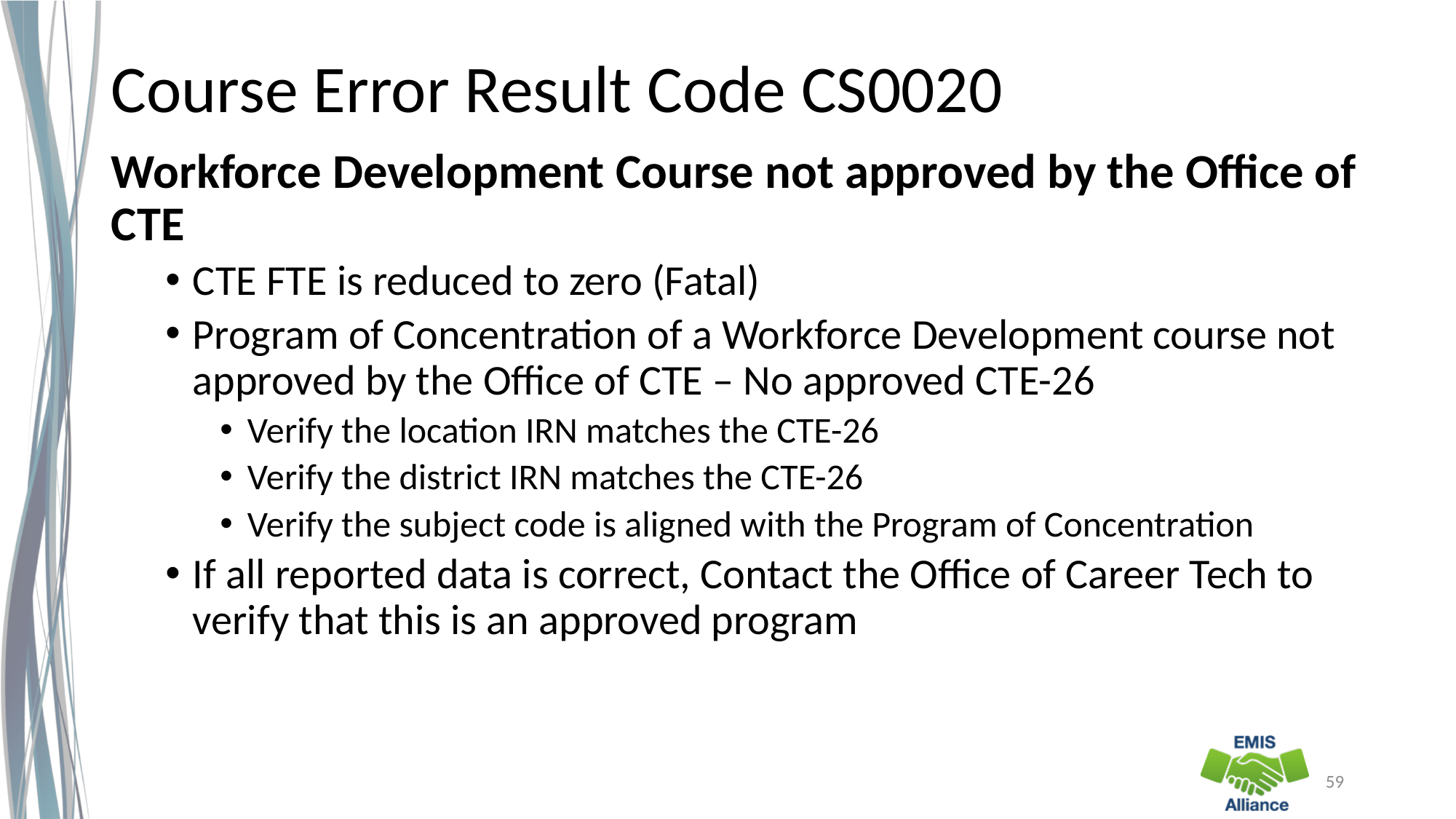

# Course Error Result Code CS0020
Workforce Development Course not approved by the Office of CTE
CTE FTE is reduced to zero (Fatal)
Program of Concentration of a Workforce Development course not approved by the Office of CTE – No approved CTE-26
Verify the location IRN matches the CTE-26
Verify the district IRN matches the CTE-26
Verify the subject code is aligned with the Program of Concentration
If all reported data is correct, Contact the Office of Career Tech to verify that this is an approved program
59